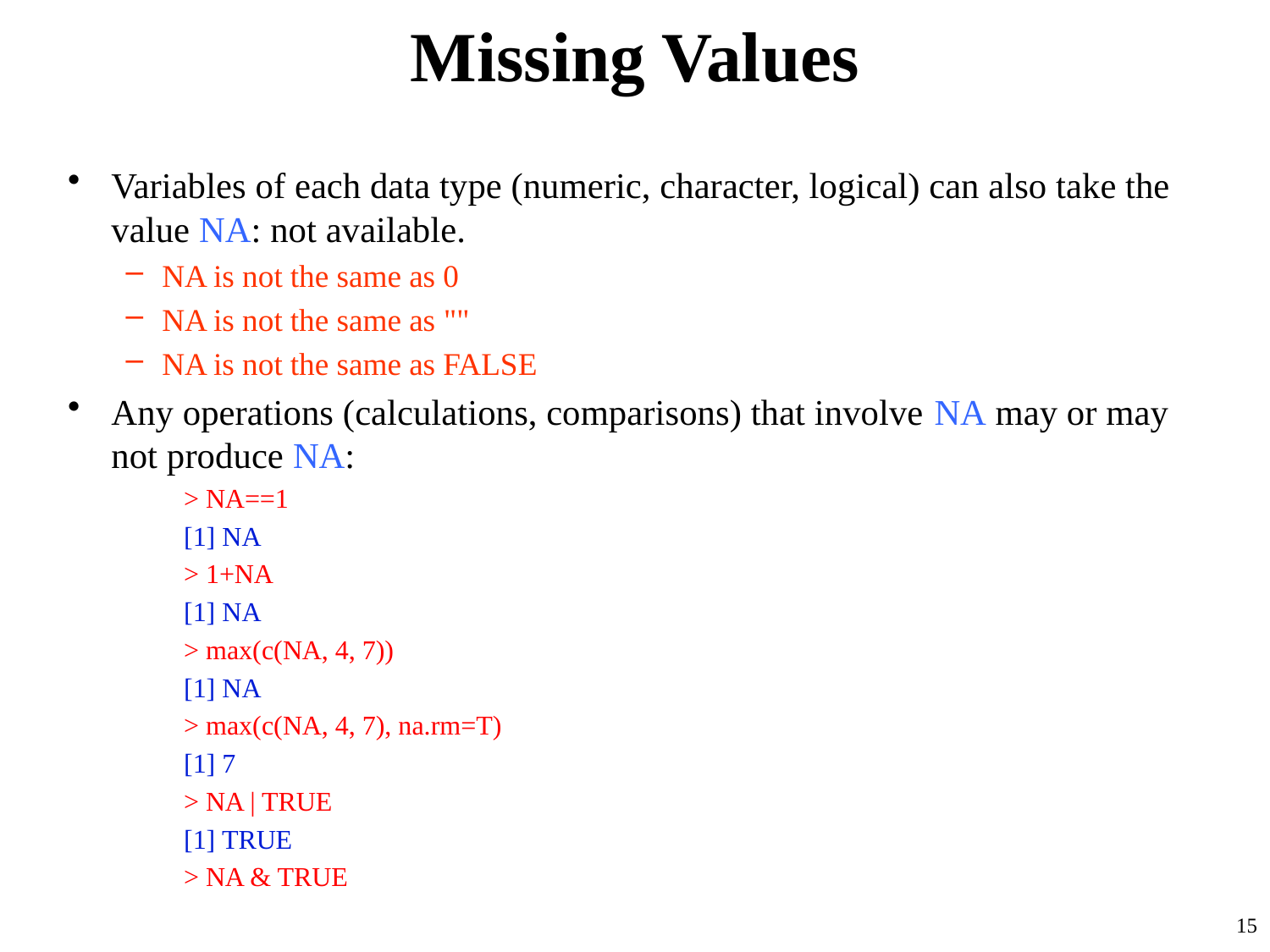

# Missing Values
Variables of each data type (numeric, character, logical) can also take the value NA: not available.
NA is not the same as 0
NA is not the same as ""
NA is not the same as FALSE
Any operations (calculations, comparisons) that involve NA may or may not produce NA:
> NA==1
[1] NA
> 1+NA
[1] NA
> max(c(NA, 4, 7))
[1] NA
> max(c(NA, 4, 7), na.rm=T)
[1] 7
> NA | TRUE
[1] TRUE
> NA & TRUE

15